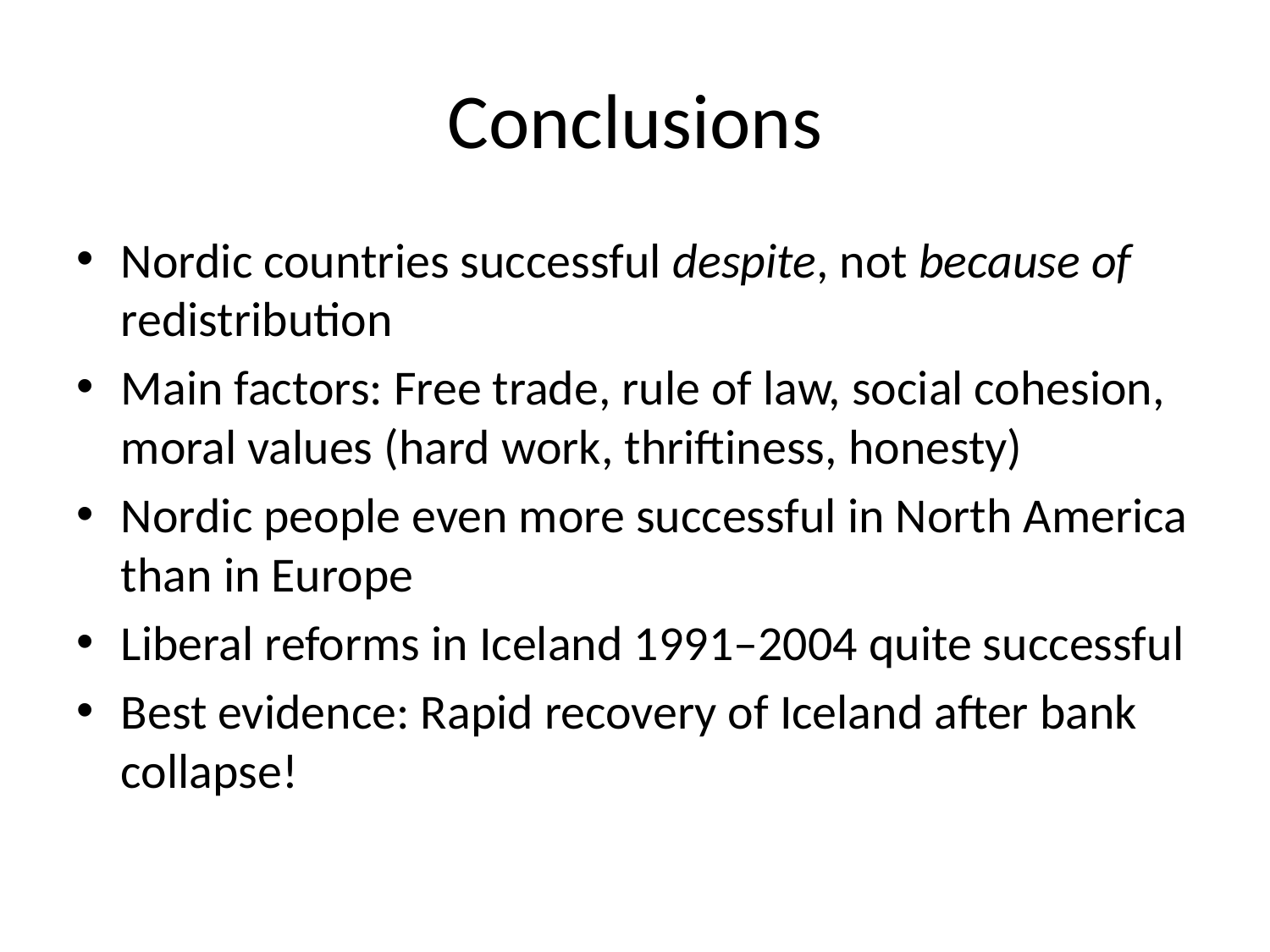

# Conclusions
Nordic countries successful despite, not because of redistribution
Main factors: Free trade, rule of law, social cohesion, moral values (hard work, thriftiness, honesty)
Nordic people even more successful in North America than in Europe
Liberal reforms in Iceland 1991–2004 quite successful
Best evidence: Rapid recovery of Iceland after bank collapse!